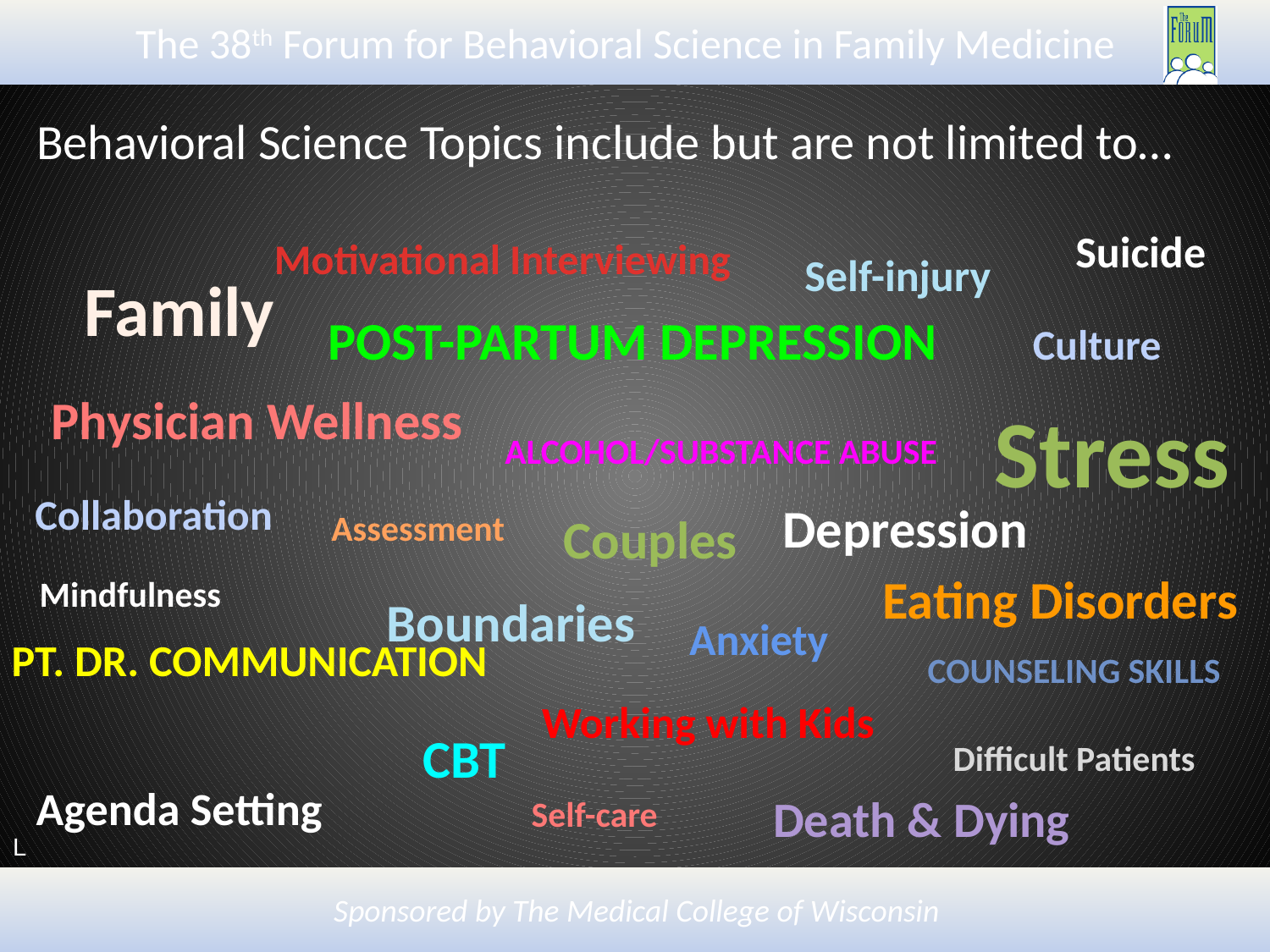

# Behavioral Science Topics include but are not limited to…
Suicide
Motivational Interviewing
Self-injury
Family
POST-PARTUM DEPRESSION
Culture
Physician Wellness
Stress
ALCOHOL/SUBSTANCE ABUSE
Collaboration
Depression
Assessment
Couples
Eating Disorders
Mindfulness
Boundaries
Anxiety
PT. DR. COMMUNICATION
COUNSELING SKILLS
Working with Kids
CBT
Difficult Patients
Agenda Setting
Death & Dying
Self-care
L